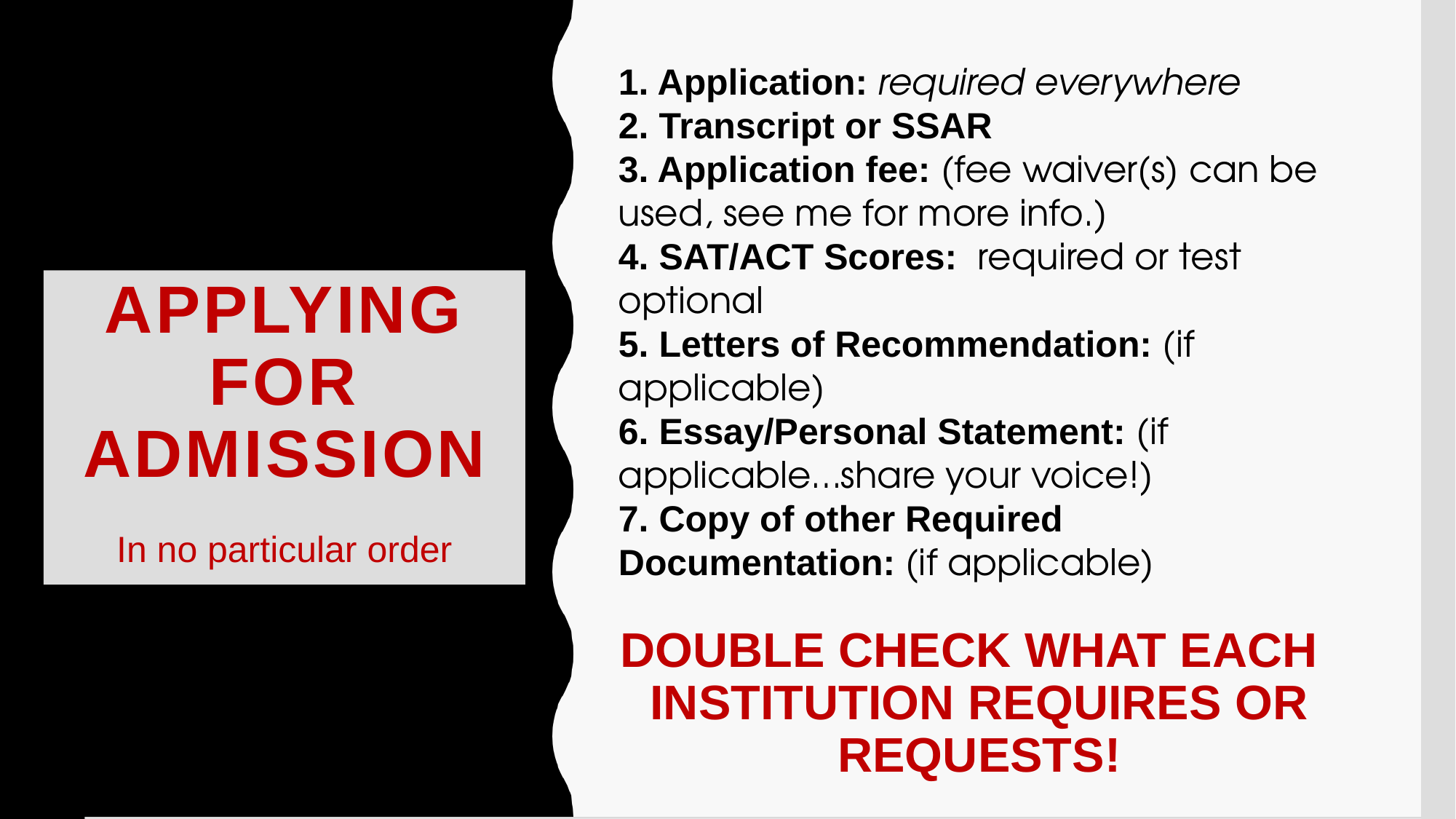

1. Application: required everywhere
2. Transcript or SSAR
3. Application fee: (fee waiver(s) can be used, see me for more info.)
4. SAT/ACT Scores:  required or test optional
5. Letters of Recommendation: (if applicable)
6. Essay/Personal Statement: (if applicable…share your voice!)
7. Copy of other Required Documentation: (if applicable)

APPLYING FOR ADMISSION

In no particular order
DOUBLE CHECK WHAT EACH INSTITUTION REQUIRES OR REQUESTS!